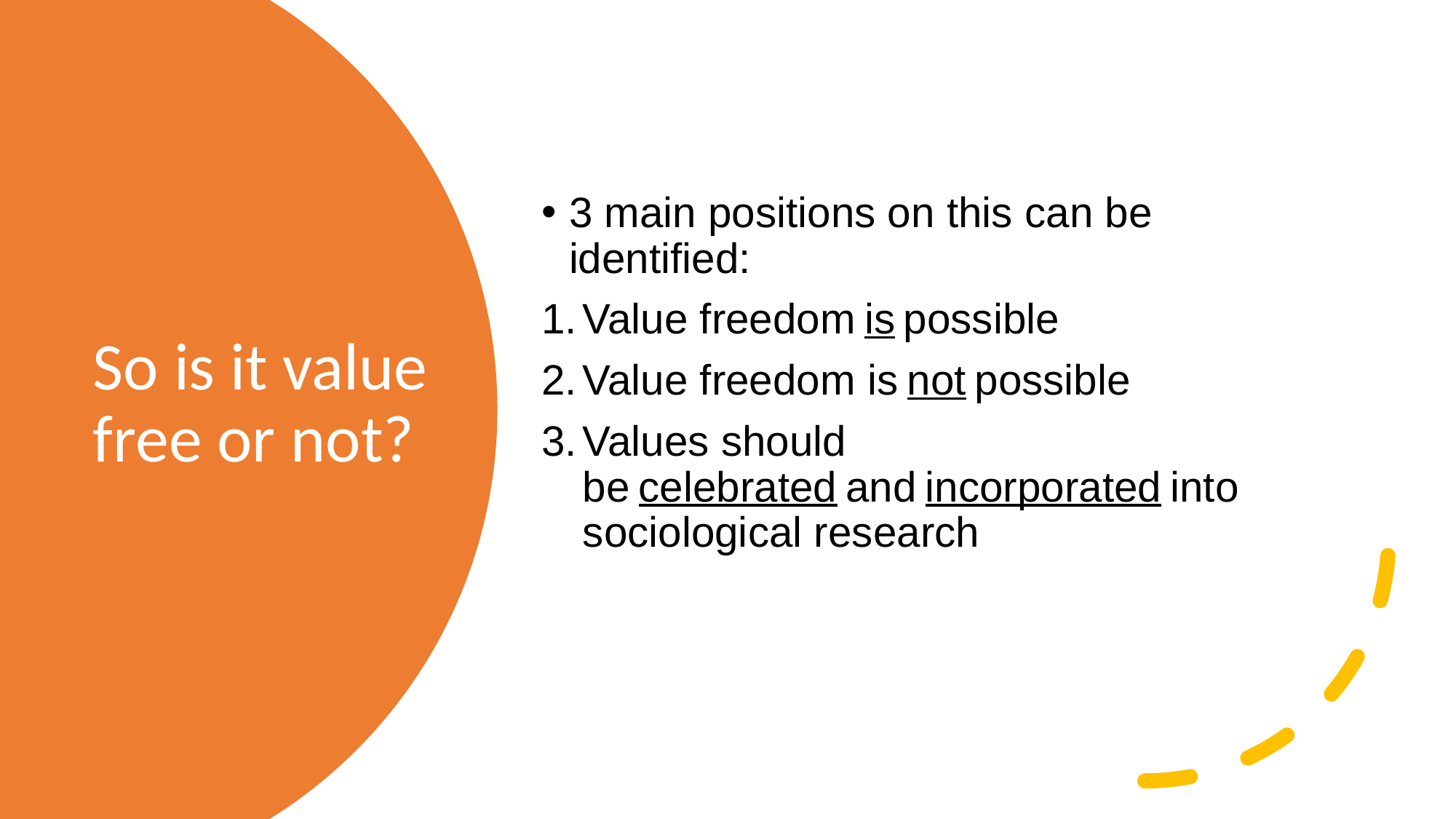

3 main positions on this can be identified:
Value freedom is possible
Value freedom is not possible
Values should be celebrated and incorporated into sociological research

# So is it value free or not?